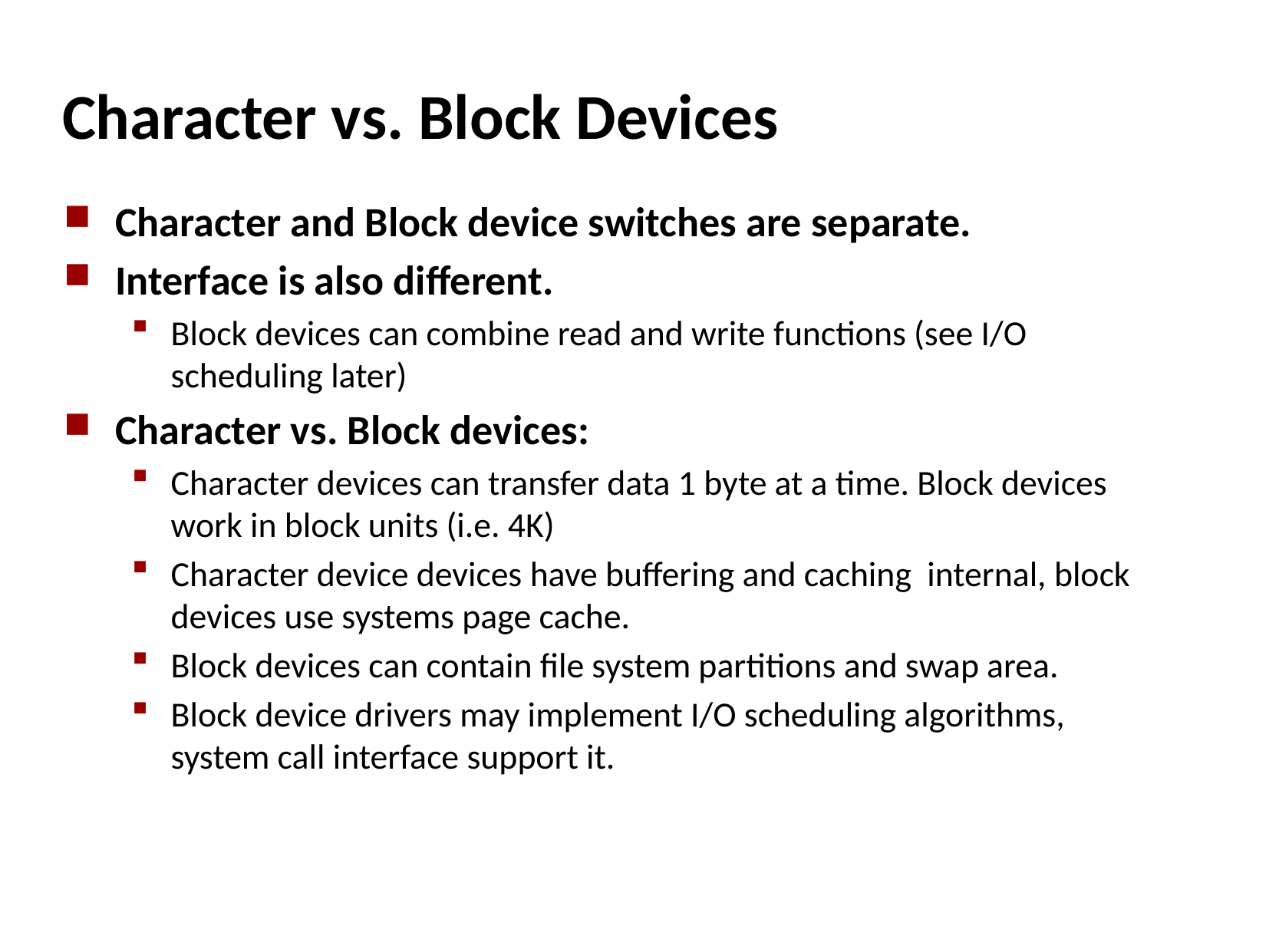

# Character vs. Block Devices
Character and Block device switches are separate.
Interface is also different.
Block devices can combine read and write functions (see I/O scheduling later)
Character vs. Block devices:
Character devices can transfer data 1 byte at a time. Block devices work in block units (i.e. 4K)
Character device devices have buffering and caching  internal, block devices use systems page cache.
Block devices can contain file system partitions and swap area.
Block device drivers may implement I/O scheduling algorithms, system call interface support it.